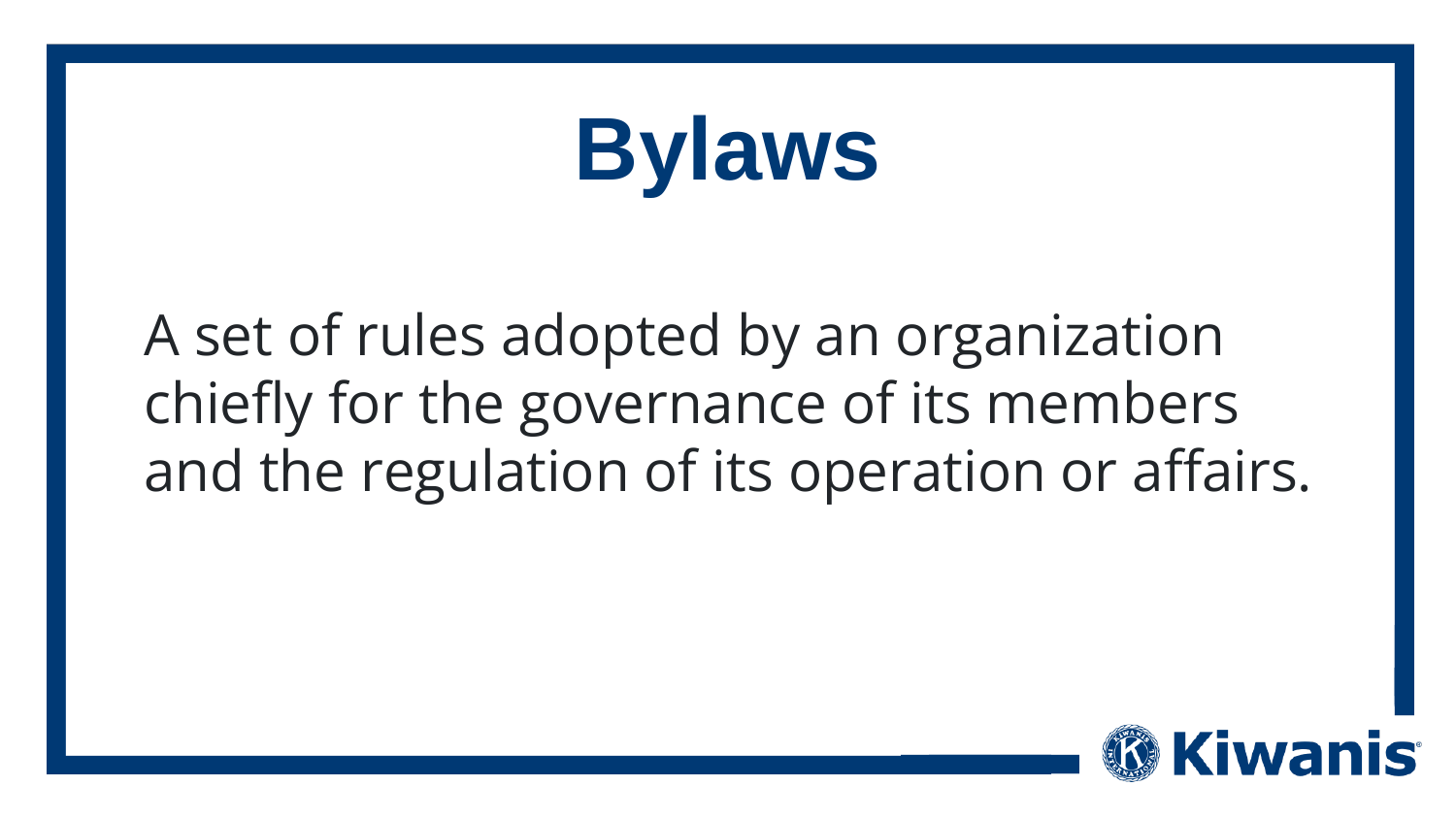

# Bylaws
A set of rules adopted by an organization chiefly for the governance of its members and the regulation of its operation or affairs.